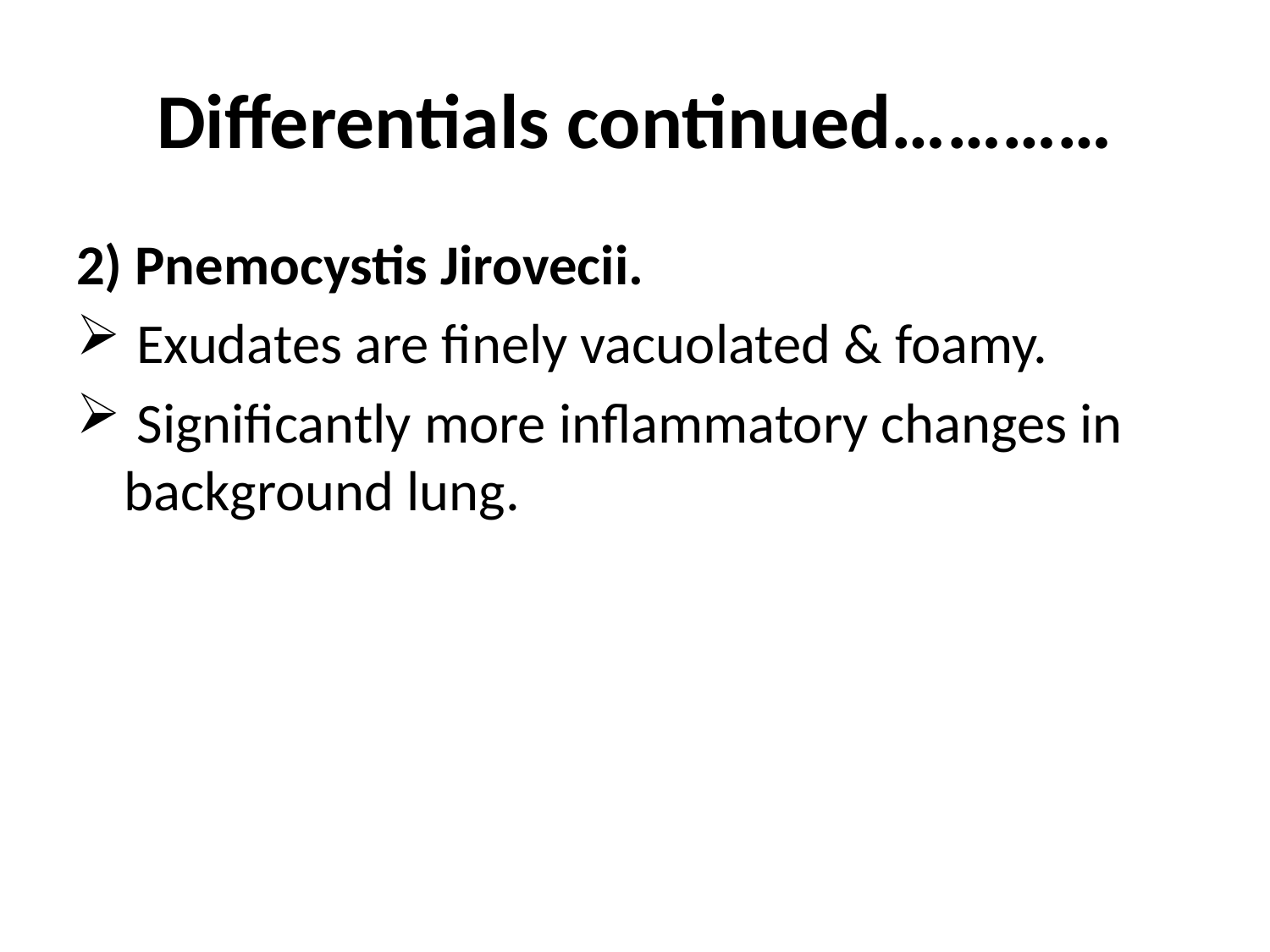

# Differentials continued…………
2) Pnemocystis Jirovecii.
 Exudates are finely vacuolated & foamy.
 Significantly more inflammatory changes in background lung.